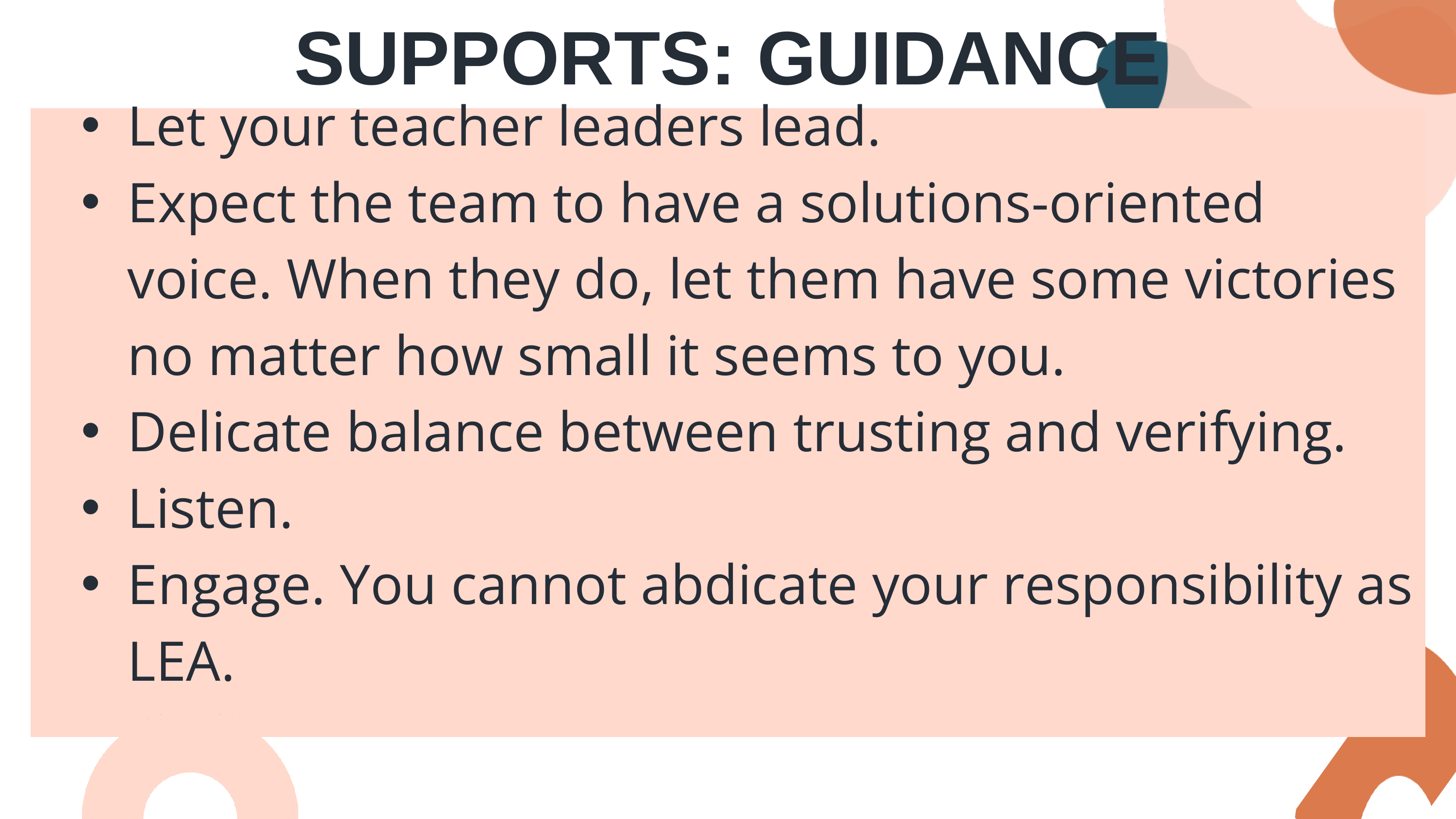

SUPPORTS: GUIDANCE

Let your teacher leaders lead.
Expect the team to have a solutions-oriented voice. When they do, let them have some victories no matter how small it seems to you.
Delicate balance between trusting and verifying.
Listen.
Engage. You cannot abdicate your responsibility as LEA.